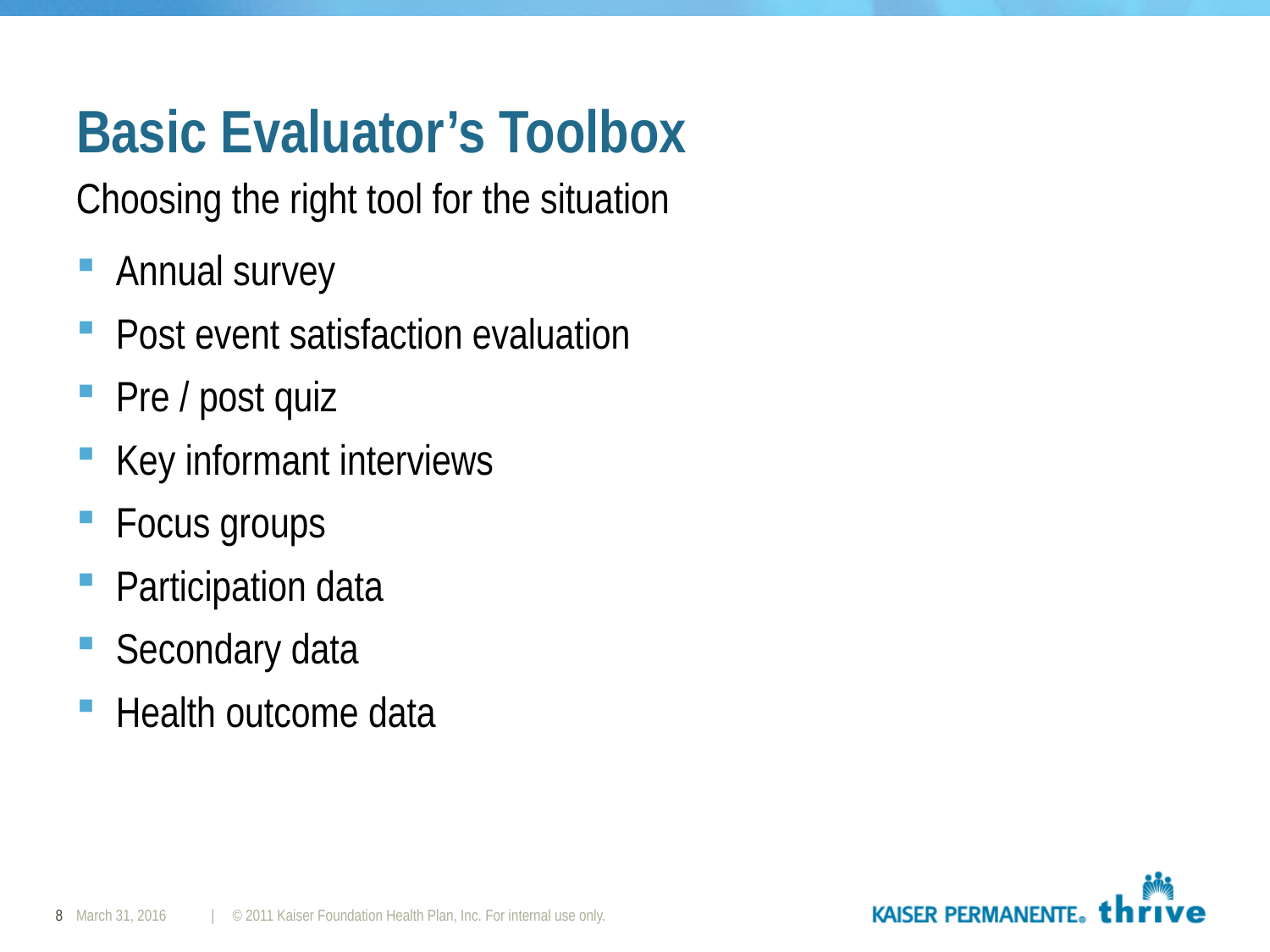

# Basic Evaluator’s Toolbox
Choosing the right tool for the situation
Annual survey
Post event satisfaction evaluation
Pre / post quiz
Key informant interviews
Focus groups
Participation data
Secondary data
Health outcome data
8
March 31, 2016
|     © 2011 Kaiser Foundation Health Plan, Inc. For internal use only.